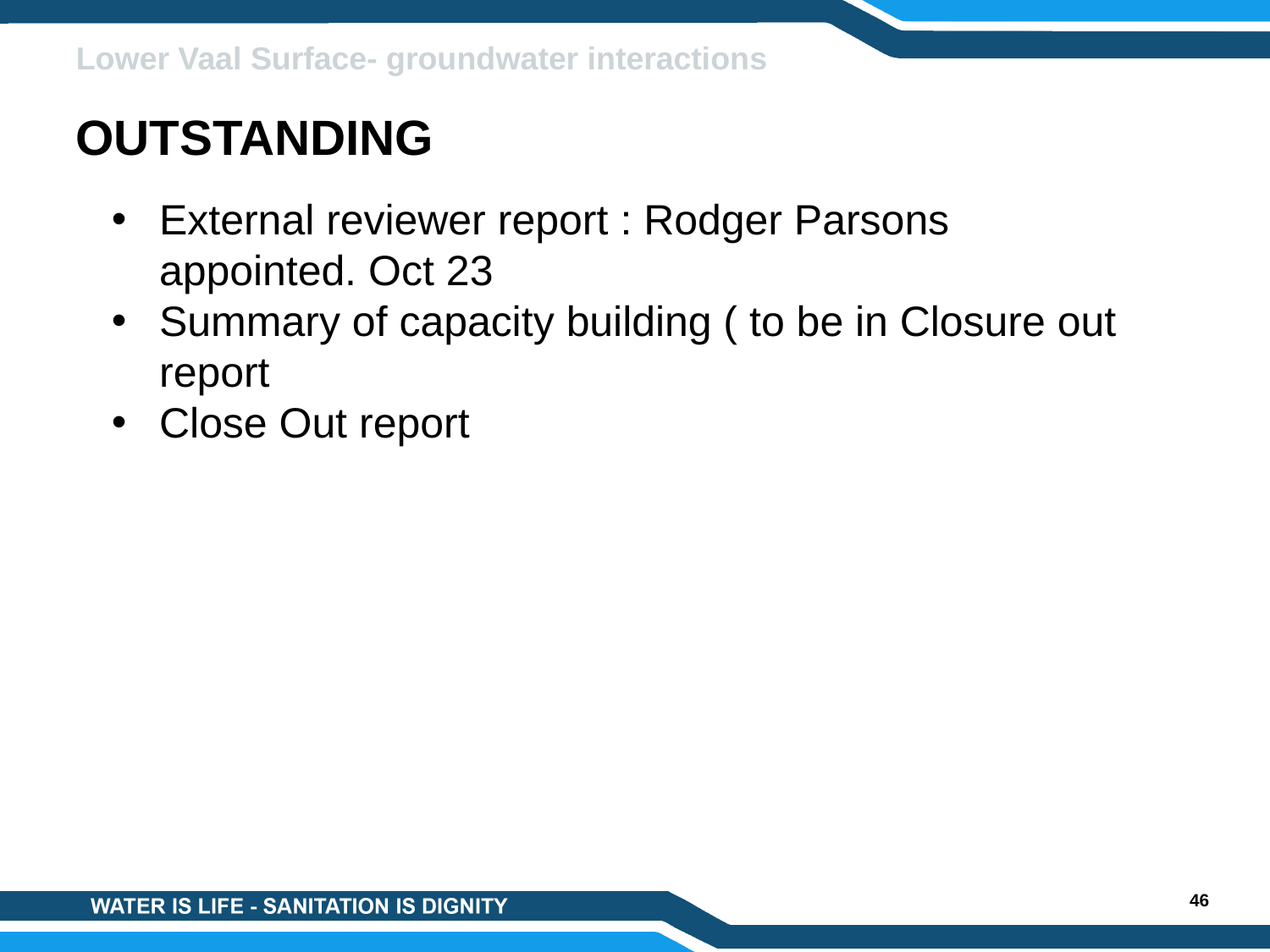

Lower Vaal Surface- groundwater interactions
OUTSTANDING
External reviewer report : Rodger Parsons appointed. Oct 23
Summary of capacity building ( to be in Closure out report
Close Out report

46